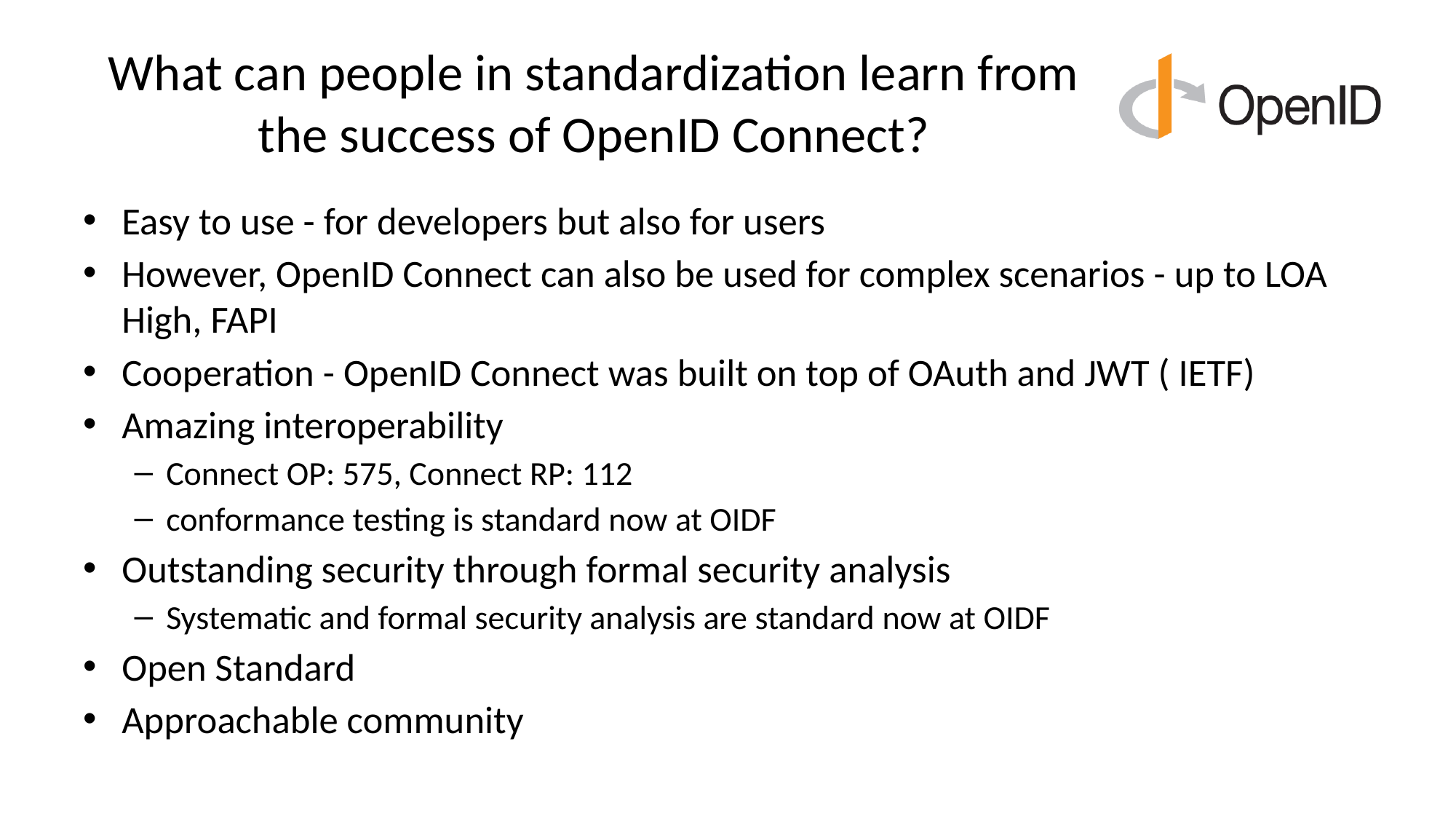

# What can people in standardization learn from the success of OpenID Connect?
Easy to use - for developers but also for users
However, OpenID Connect can also be used for complex scenarios - up to LOA High, FAPI
Cooperation - OpenID Connect was built on top of OAuth and JWT ( IETF)
Amazing interoperability
Connect OP: 575, Connect RP: 112
conformance testing is standard now at OIDF
Outstanding security through formal security analysis
Systematic and formal security analysis are standard now at OIDF
Open Standard
Approachable community